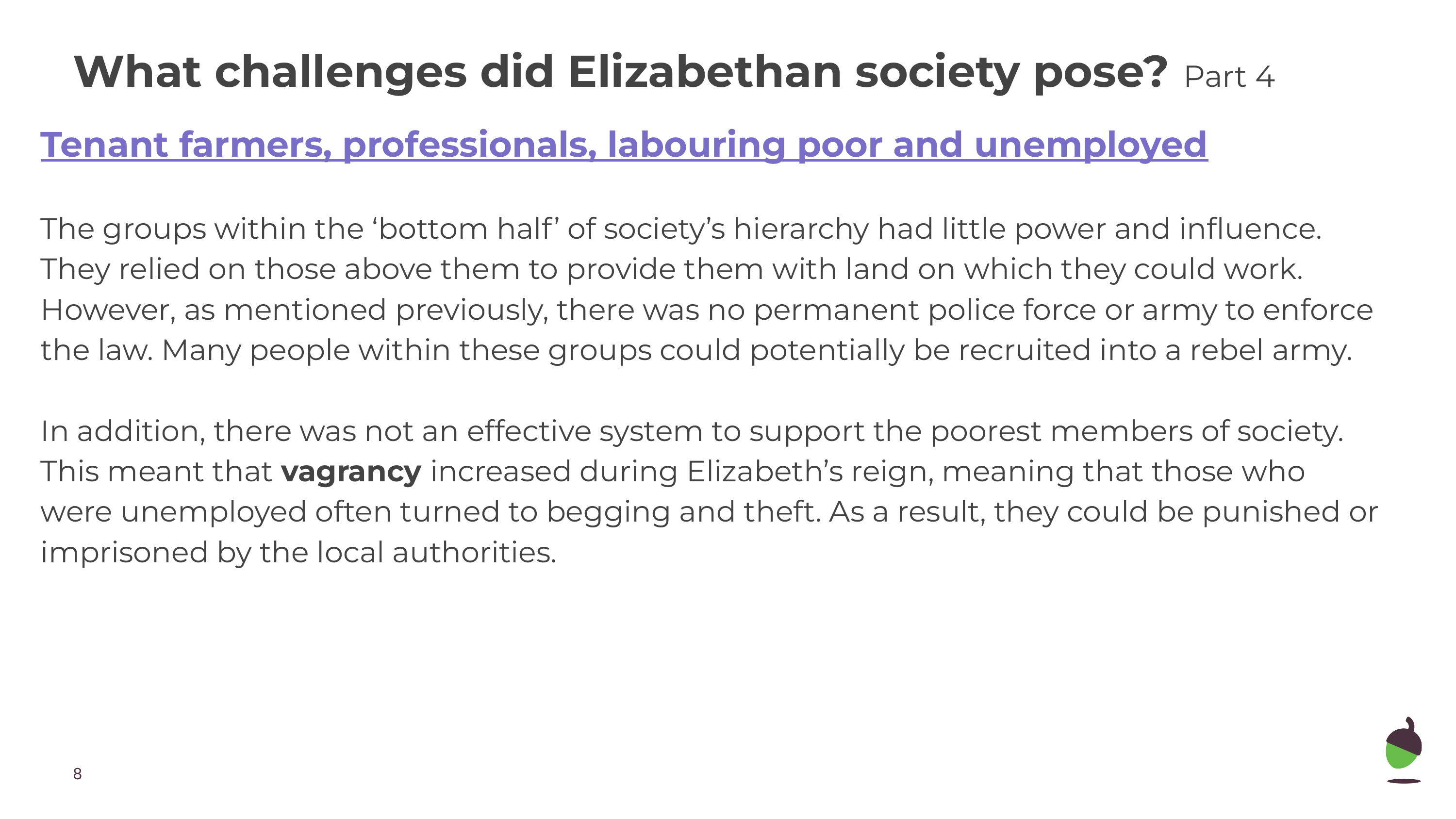

# What challenges did Elizabethan society pose? Part 4

Tenant farmers, professionals, labouring poor and unemployed

The groups within the ‘bottom half’ of society’s hierarchy had little power and influence. They relied on those above them to provide them with land on which they could work. However, as mentioned previously, there was no permanent police force or army to enforce the law. Many people within these groups could potentially be recruited into a rebel army.

In addition, there was not an effective system to support the poorest members of society. This meant that vagrancy increased during Elizabeth’s reign, meaning that those who were unemployed often turned to begging and theft. As a result, they could be punished or imprisoned by the local authorities.

8